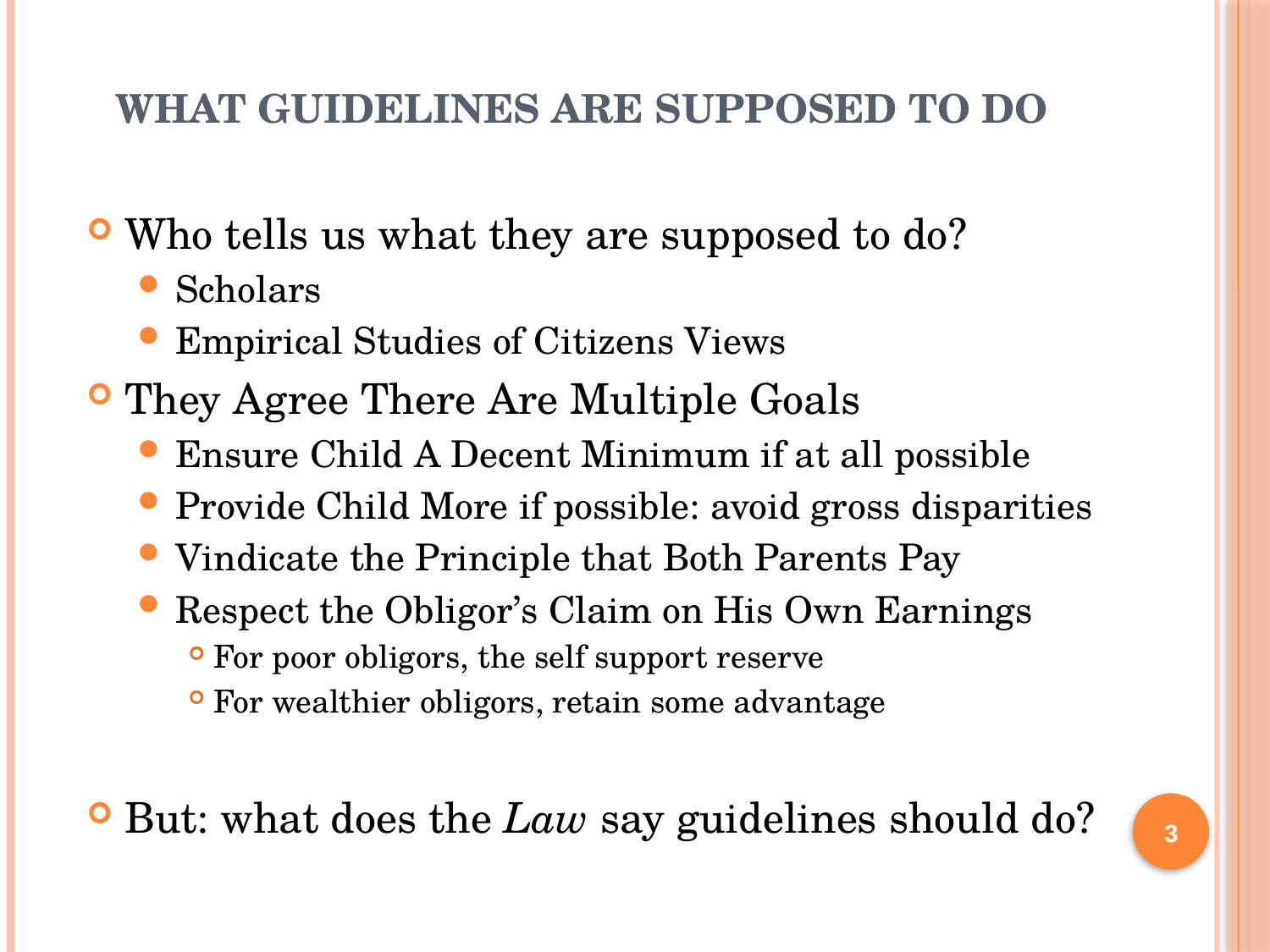

# What Guidelines are Supposed to Do
Who tells us what they are supposed to do?
Scholars
Empirical Studies of Citizens Views
They Agree There Are Multiple Goals
Ensure Child A Decent Minimum if at all possible
Provide Child More if possible: avoid gross disparities
Vindicate the Principle that Both Parents Pay
Respect the Obligor’s Claim on His Own Earnings
For poor obligors, the self support reserve
For wealthier obligors, retain some advantage

But: what does the Law say guidelines should do?

3